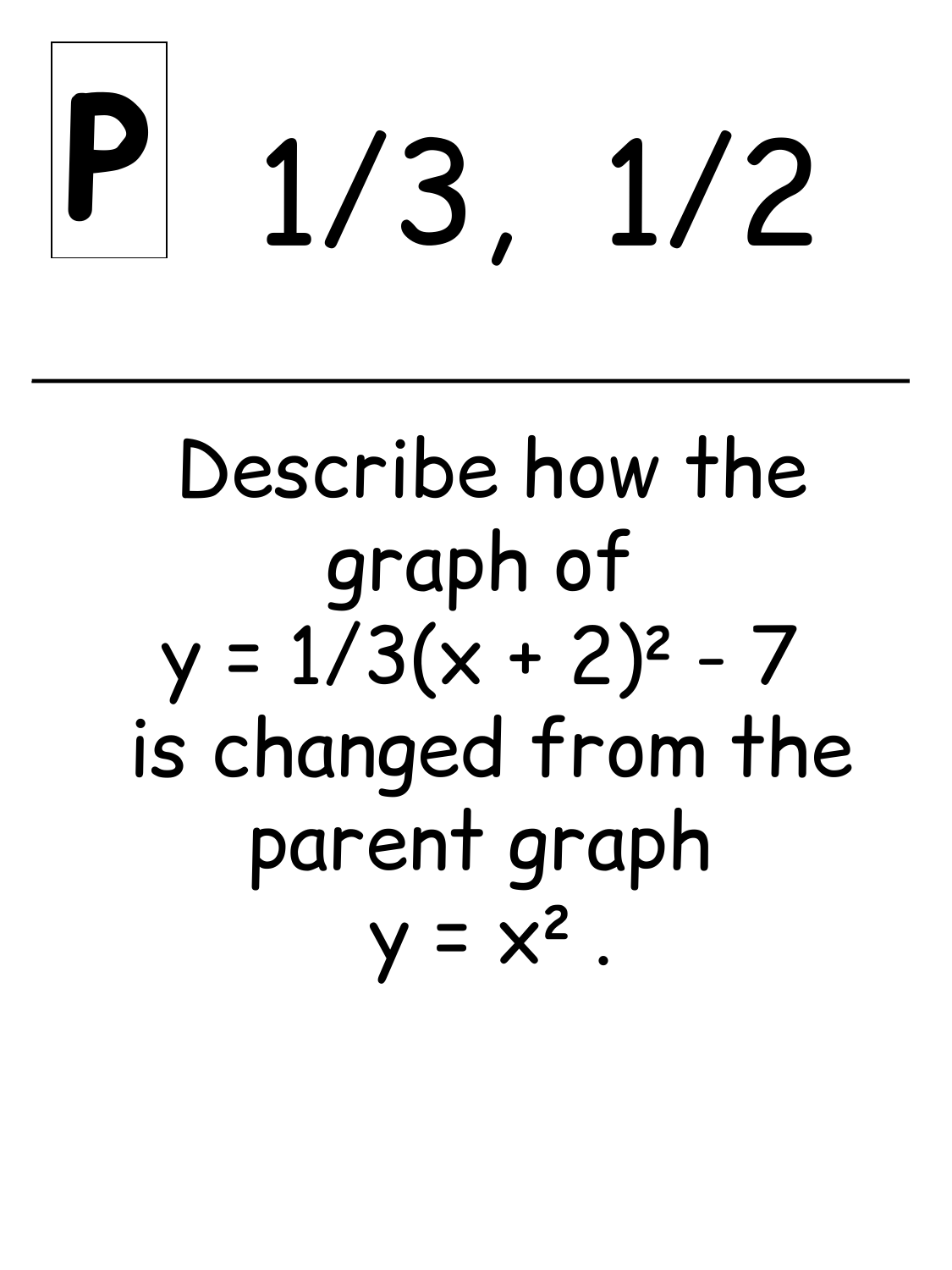

P
1/3,  1/2

Describe how the graph of
y = 1/3(x + 2)2 - 7
is changed from the parent graph
y = x2 .